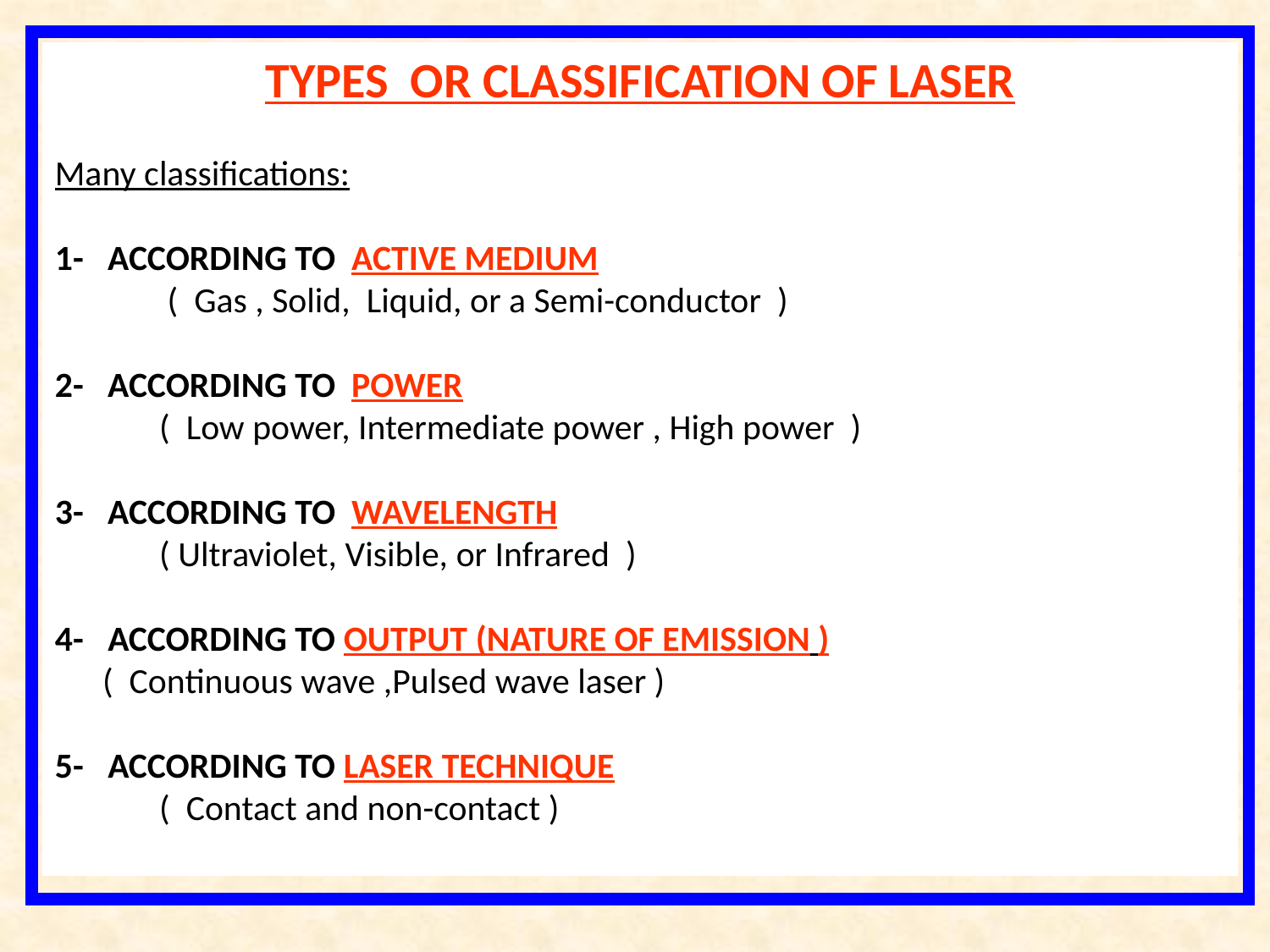

TYPES  OR CLASSIFICATION OF LASER

Many classifications:

1-   ACCORDING TO  ACTIVE MEDIUM
              (  Gas , Solid,  Liquid, or a Semi-conductor  )

2-   ACCORDING TO  POWER
             (  Low power, Intermediate power , High power  )

3-   ACCORDING TO  WAVELENGTH
             ( Ultraviolet, Visible, or Infrared  )

4-   ACCORDING TO OUTPUT (NATURE OF EMISSION )                                                  (  Continuous wave ,Pulsed wave laser )

5-   ACCORDING TO LASER TECHNIQUE
             (  Contact and non-contact )